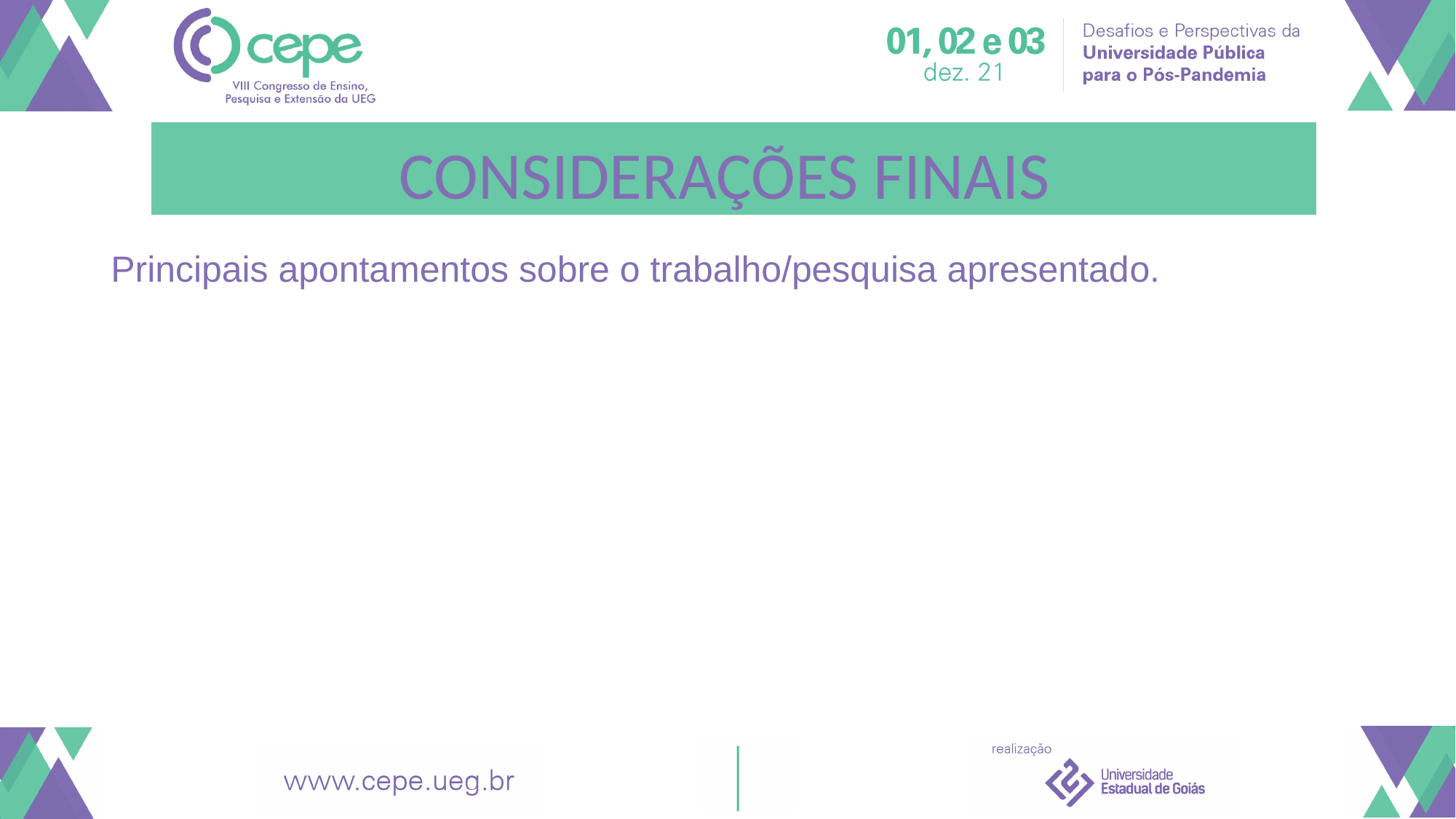

# CONSIDERAÇÕES FINAIS
Principais apontamentos sobre o trabalho/pesquisa apresentado.